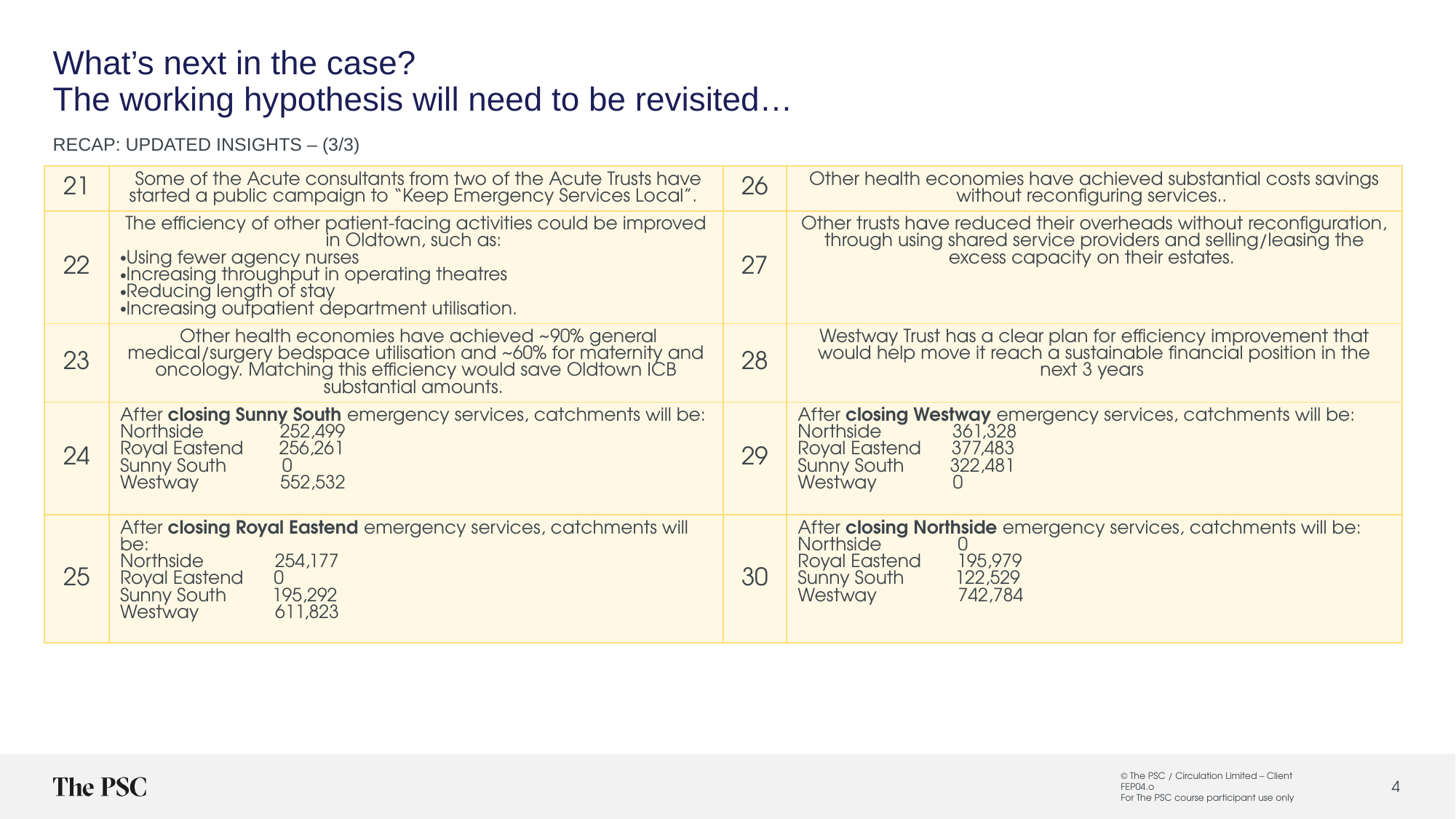

# What’s next in the case? The working hypothesis will need to be revisited…
Recap: UPDATED Insights – (3/3)
| 21 | Some of the Acute consultants from two of the Acute Trusts have started a public campaign to “Keep Emergency Services Local”. | 26 | Other health economies have achieved substantial costs savings without reconfiguring services.. |
| --- | --- | --- | --- |
| 22 | The efficiency of other patient-facing activities could be improved in Oldtown, such as:  Using fewer agency nurses  Increasing throughput in operating theatres  Reducing length of stay  Increasing outpatient department utilisation. | 27 | Other trusts have reduced their overheads without reconfiguration, through using shared service providers and selling/leasing the excess capacity on their estates. |
| 23 | Other health economies have achieved ~90% general medical/surgery bedspace utilisation and ~60% for maternity and oncology. Matching this efficiency would save Oldtown ICB substantial amounts. | 28 | Westway Trust has a clear plan for efficiency improvement that would help move it reach a sustainable financial position in the next 3 years |
| 24 | After closing Sunny South emergency services, catchments will be:  Northside               252,499  Royal Eastend 256,261  Sunny South           0  Westway               552,532 | 29 | After closing Westway emergency services, catchments will be:  Northside              361,328  Royal Eastend 377,483  Sunny South         322,481  Westway               0 |
| 25 | After closing Royal Eastend emergency services, catchments will be:  Northside              254,177  Royal Eastend 0  Sunny South         195,292  Westway               611,823 | 30 | After closing Northside emergency services, catchments will be:  Northside               0  Royal Eastend 195,979  Sunny South          122,529  Westway                742,784 |
Question: How can Oldtown ICB and four acute trusts achieve financial balance over the next 3 years?
Hypothesis: Financial stress can be alleviated by reducing costs through reconfiguration of emergency services and other initiatives

4